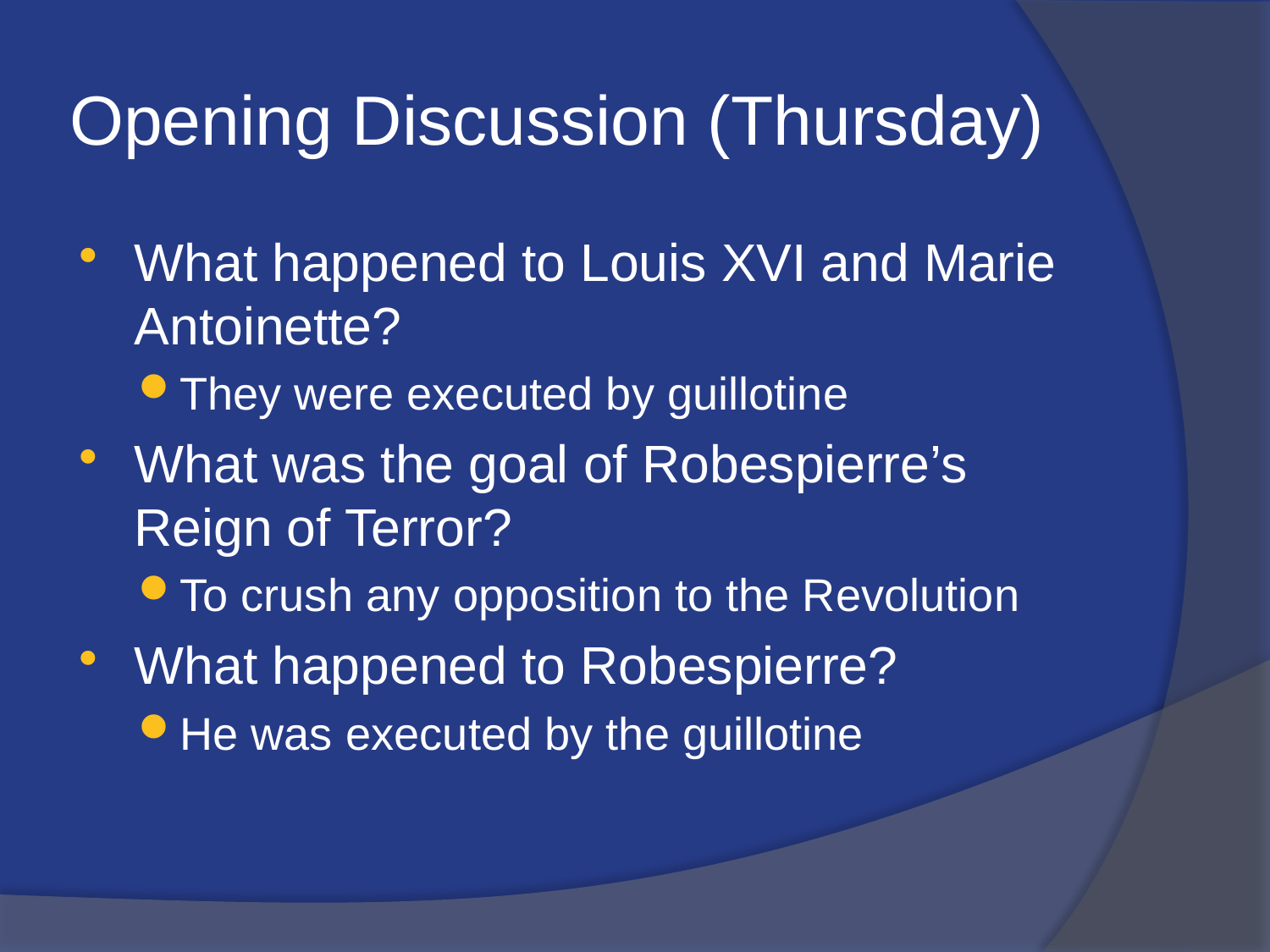

# Opening Discussion (Thursday)
What happened to Louis XVI and Marie Antoinette?
They were executed by guillotine
What was the goal of Robespierre’s Reign of Terror?
To crush any opposition to the Revolution
What happened to Robespierre?
He was executed by the guillotine